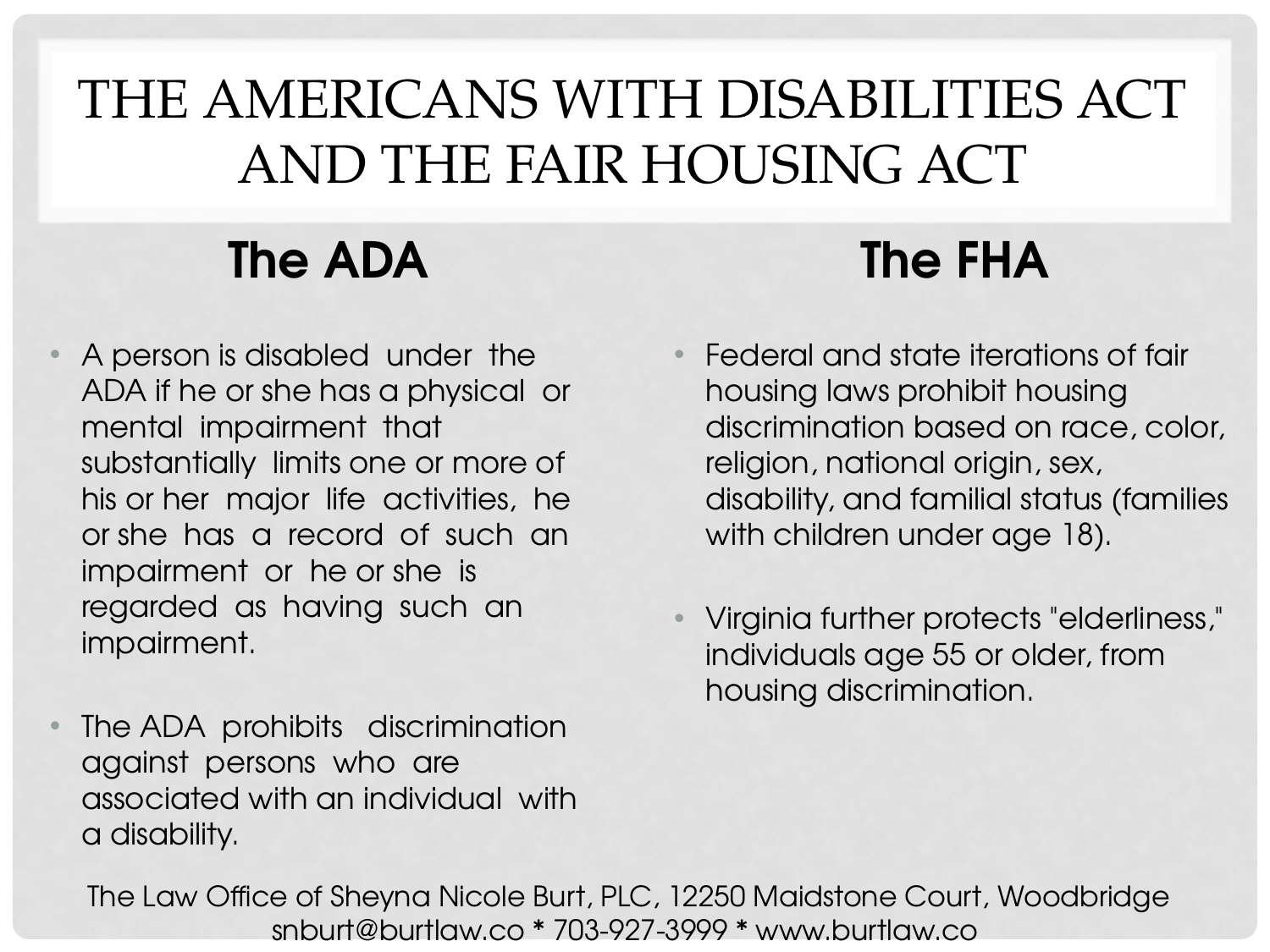

# The Americans with Disabilities Act and the Fair Housing Act
The ADA

A person is disabled  under  the ADA if he or she has a physical  or mental  impairment  that substantially  limits one or more of his or her  major  life  activities,  he or she  has  a  record  of  such  an  impairment  or  he or she  is  regarded  as  having  such  an impairment.

The ADA  prohibits   discrimination   against  persons  who  are associated with an individual  with  a disability.
The FHA

Federal and state iterations of fair housing laws prohibit housing discrimination based on race, color, religion, national origin, sex, disability, and familial status (families with children under age 18).

Virginia further protects "elderliness," individuals age 55 or older, from housing discrimination.

The Law Office of Sheyna Nicole Burt, PLC, 12250 Maidstone Court, Woodbridge snburt@burtlaw.co * 703-927-3999 * www.burtlaw.co